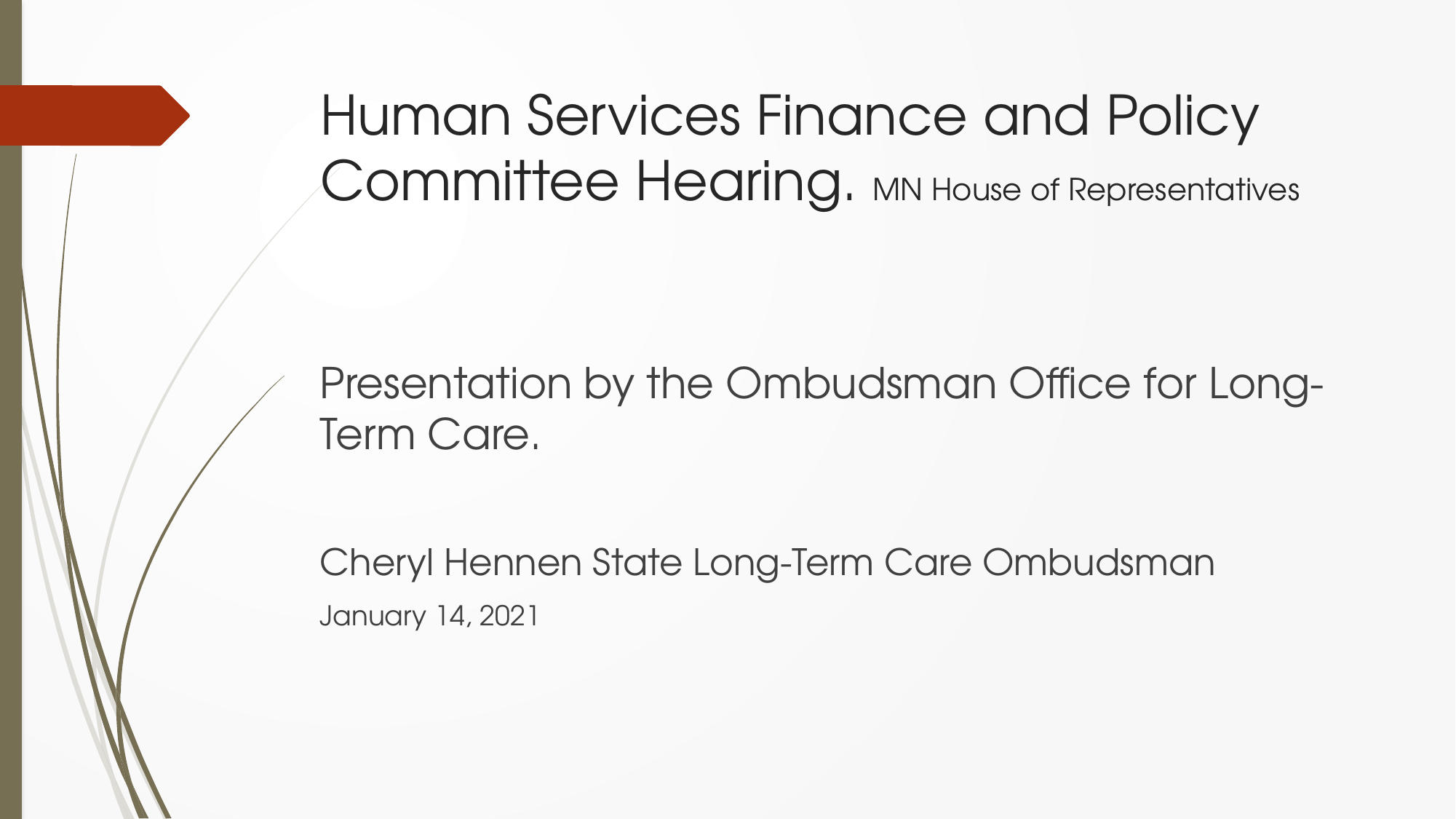

# Human Services Finance and Policy Committee Hearing. MN House of Representatives

Presentation by the Ombudsman Office for Long-Term Care.

Cheryl Hennen State Long-Term Care Ombudsman
January 14, 2021